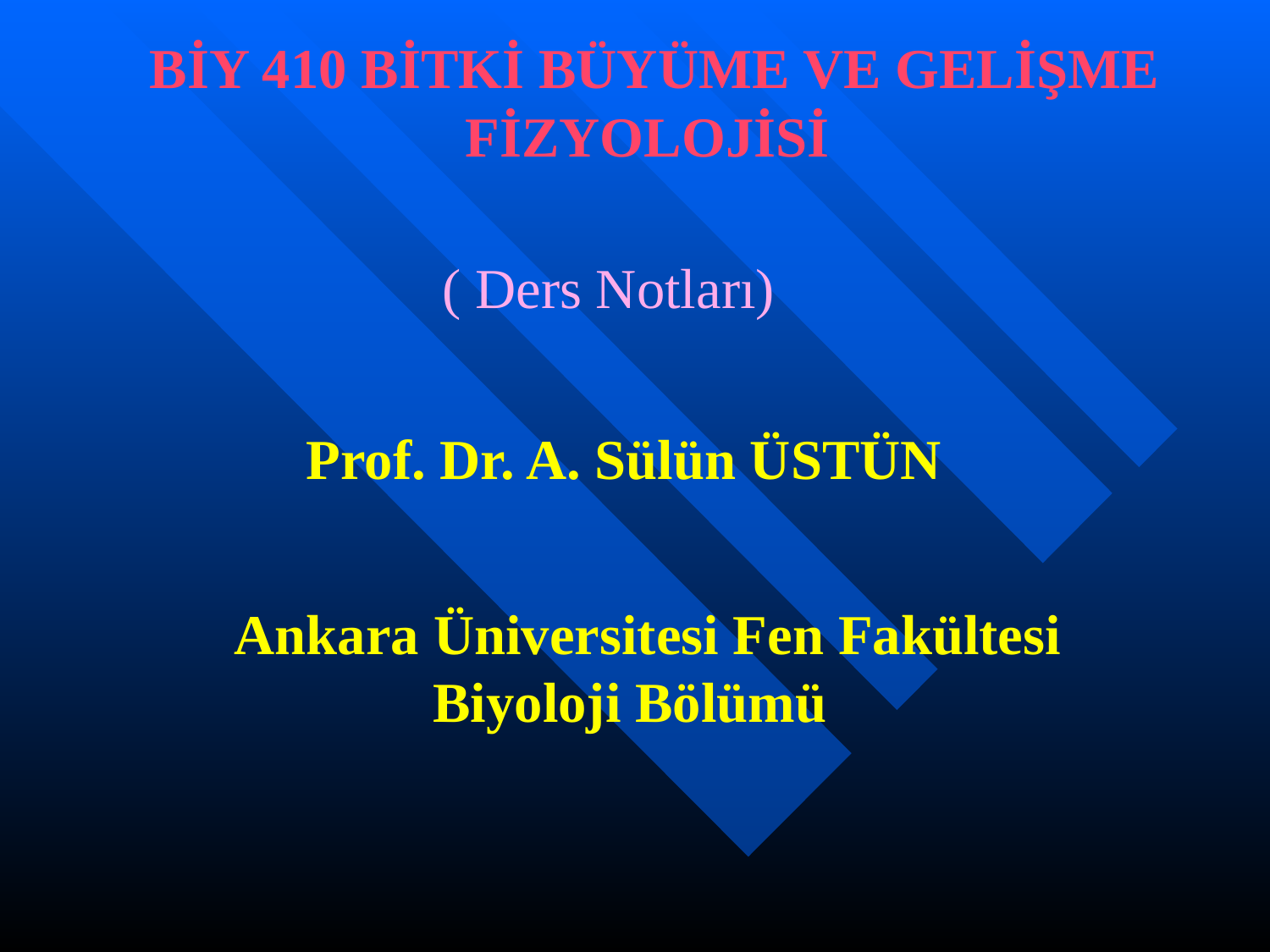

BİY 410 BİTKİ BÜYÜME VE GELİŞME FİZYOLOJİSİ

                         ( Ders Notları)
   Prof. Dr. A. Sülün ÜSTÜN
   Ankara Üniversitesi Fen Fakültesi
                 Biyoloji Bölümü
#